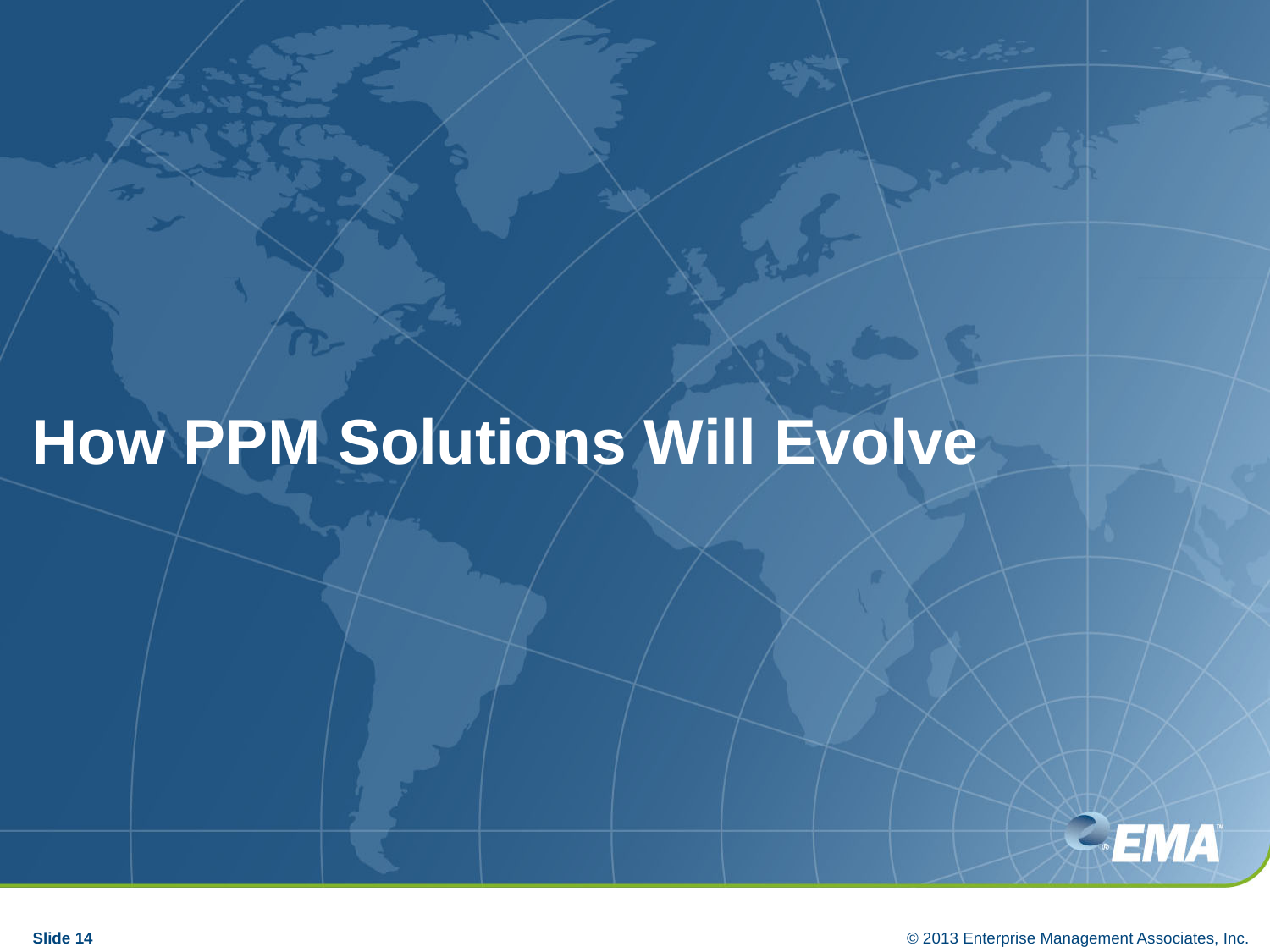

# How PPM Solutions Will Evolve
Slide 14
© 2013 Enterprise Management Associates, Inc.